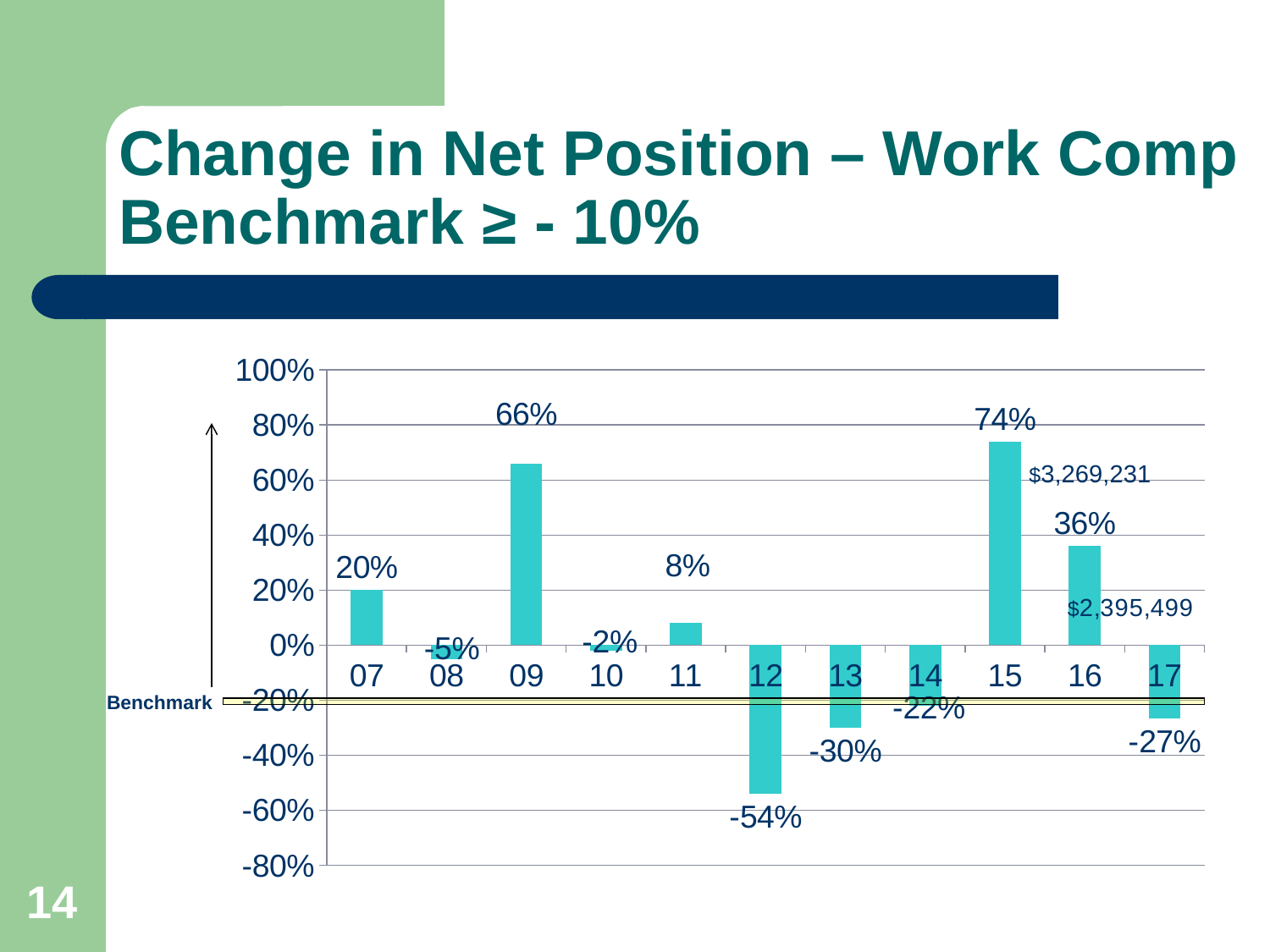

# Change in Net Position – Work Comp  Benchmark ≥ - 10%

### Chart

| Category | Change |
|---|---|
| 07 | 0.2 |
| 08 | -0.05 |
| 09 | 0.66 |
| 10 | -0.02 |
| 11 | 0.08 |
| 12 | -0.54 |
| 13 | -0.3 |
| 14 | -0.22 |
| 15 | 0.74 |
| 16 | 0.3620833333333333 |
| 17 | -0.26725918113464603 |
$3,269,231
Benchmark
14